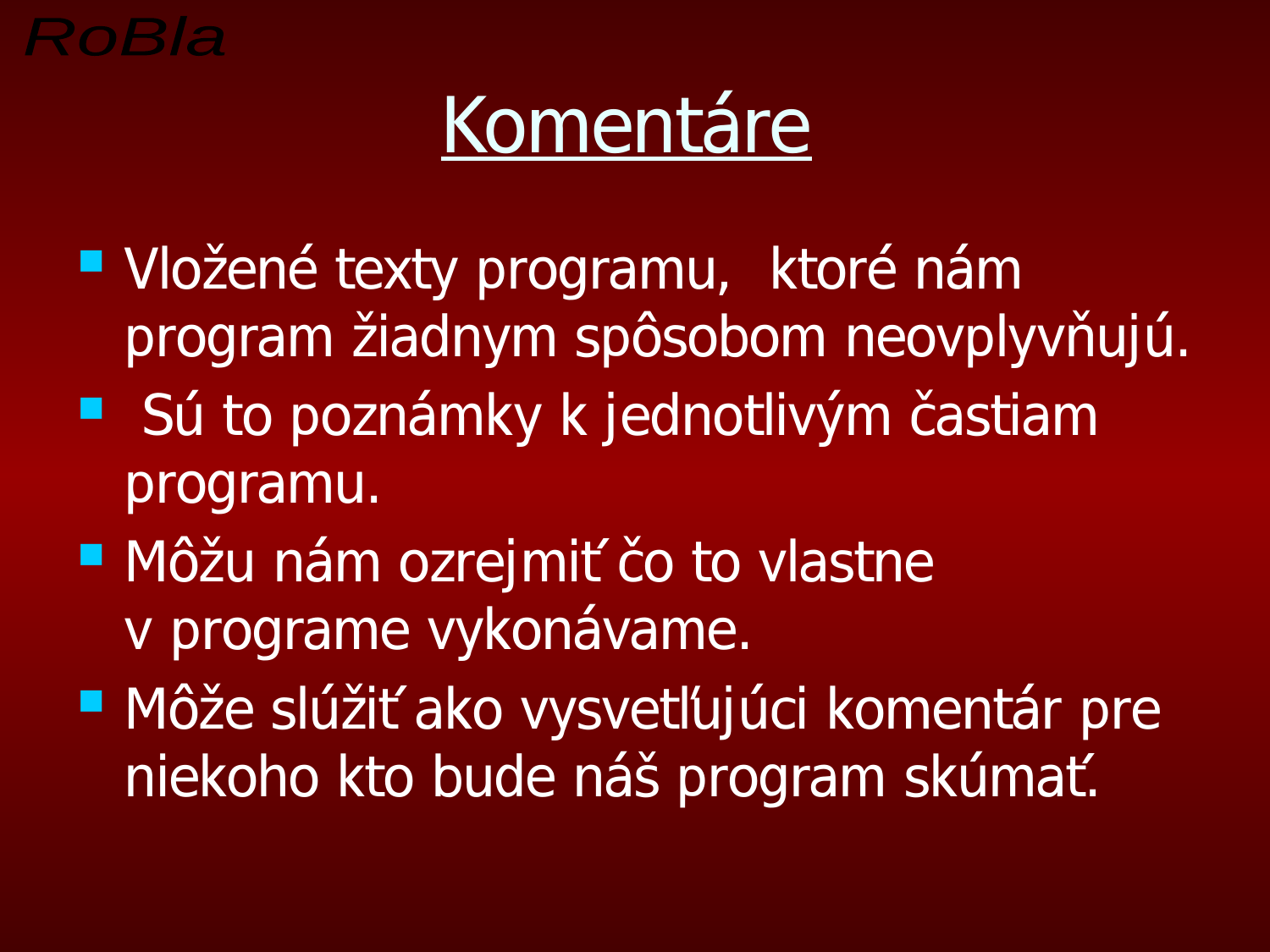

# Komentáre
Vložené texty programu,  ktoré nám program žiadnym spôsobom neovplyvňujú.
 Sú to poznámky k jednotlivým častiam programu.
Môžu nám ozrejmiť čo to vlastne v programe vykonávame.
Môže slúžiť ako vysvetľujúci komentár pre niekoho kto bude náš program skúmať.